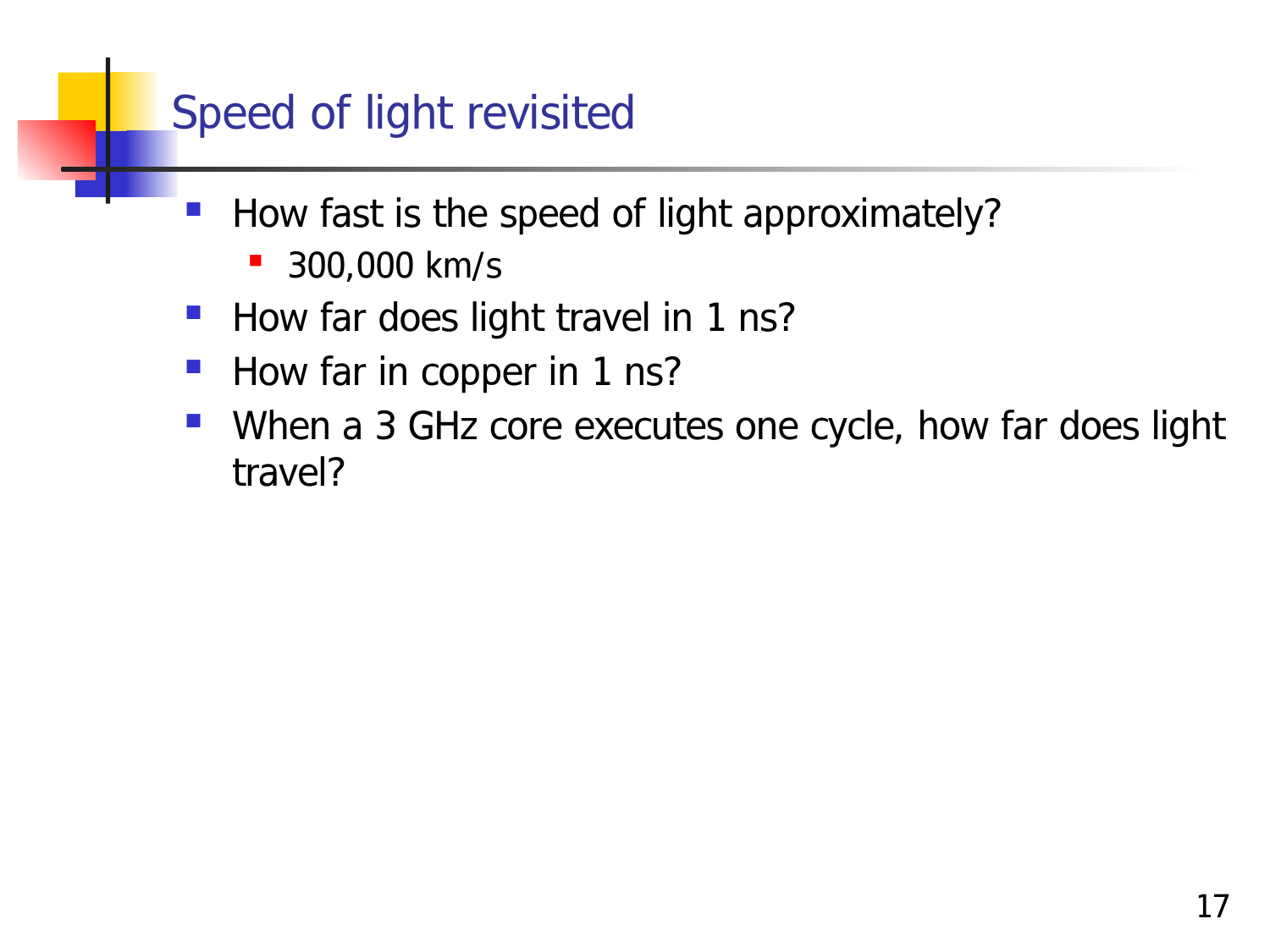

# Speed of light revisited
How fast is the speed of light approximately?
300,000 km/s
How far does light travel in 1 ns?
How far in copper in 1 ns?
When a 3 GHz core executes one cycle, how far does light travel?

17